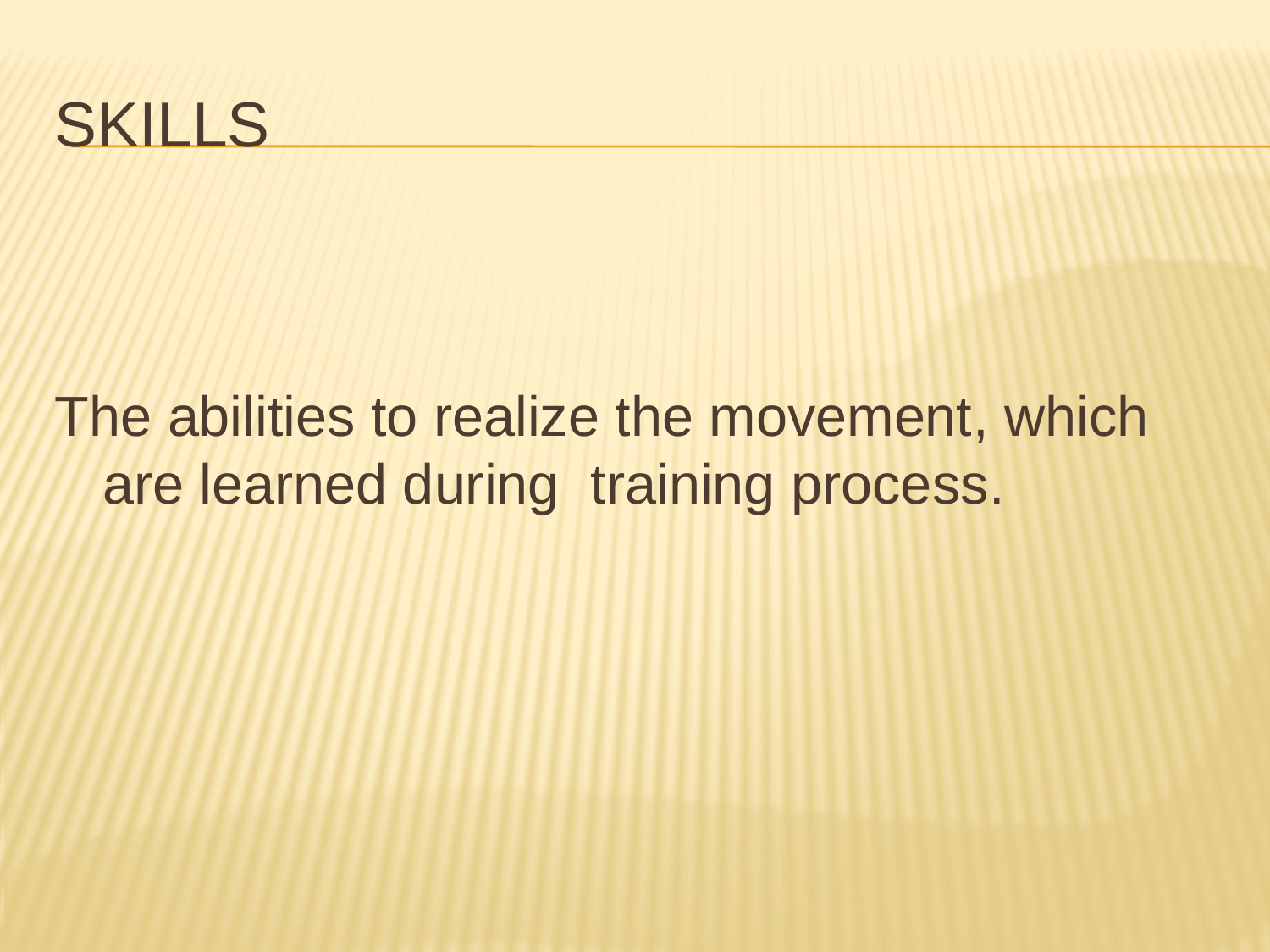

# Skills

The abilities to realize the movement, which are learned during  training process.